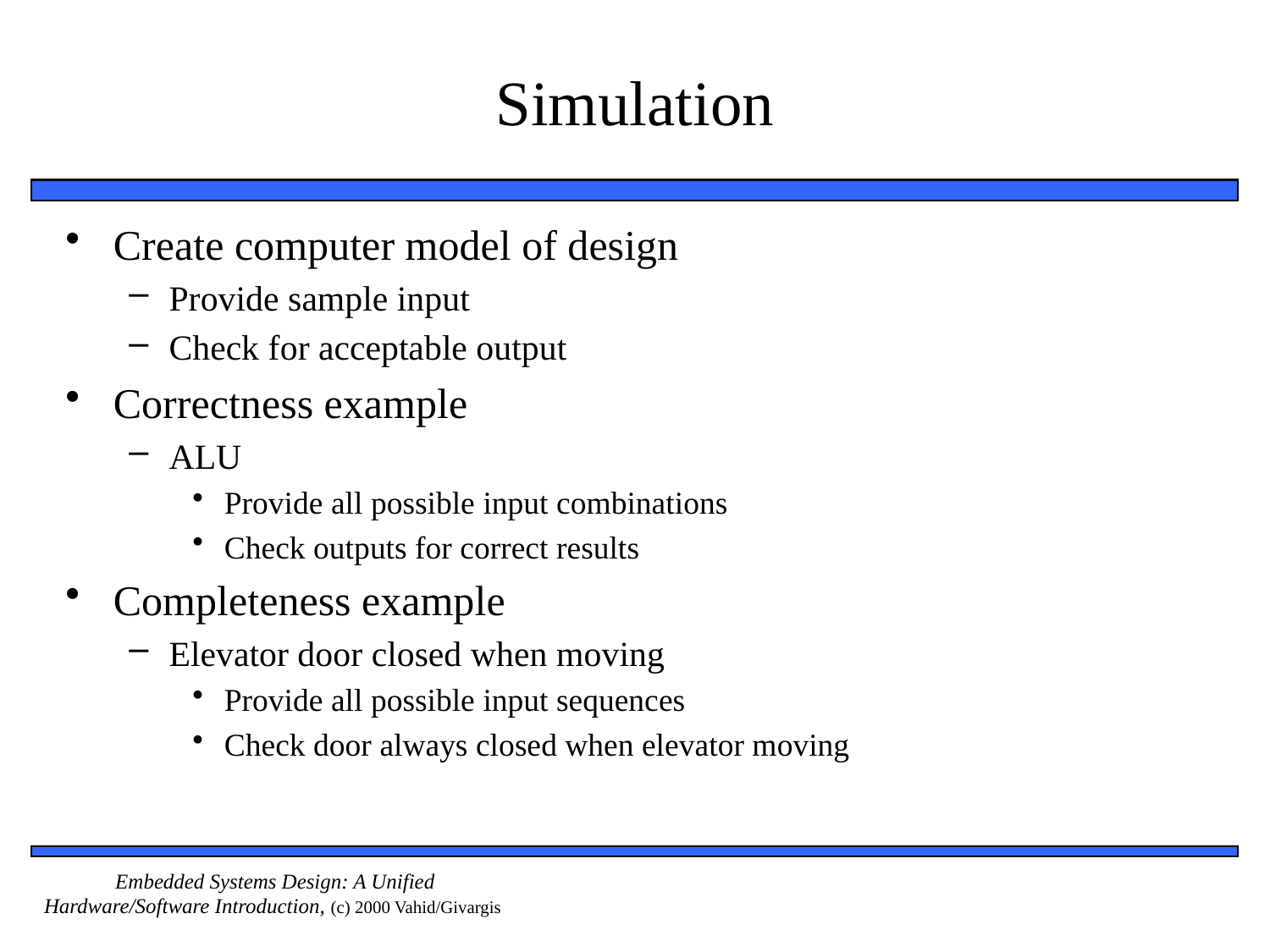

# Simulation
Create computer model of design
Provide sample input
Check for acceptable output
Correctness example
ALU
Provide all possible input combinations
Check outputs for correct results
Completeness example
Elevator door closed when moving
Provide all possible input sequences
Check door always closed when elevator moving
32